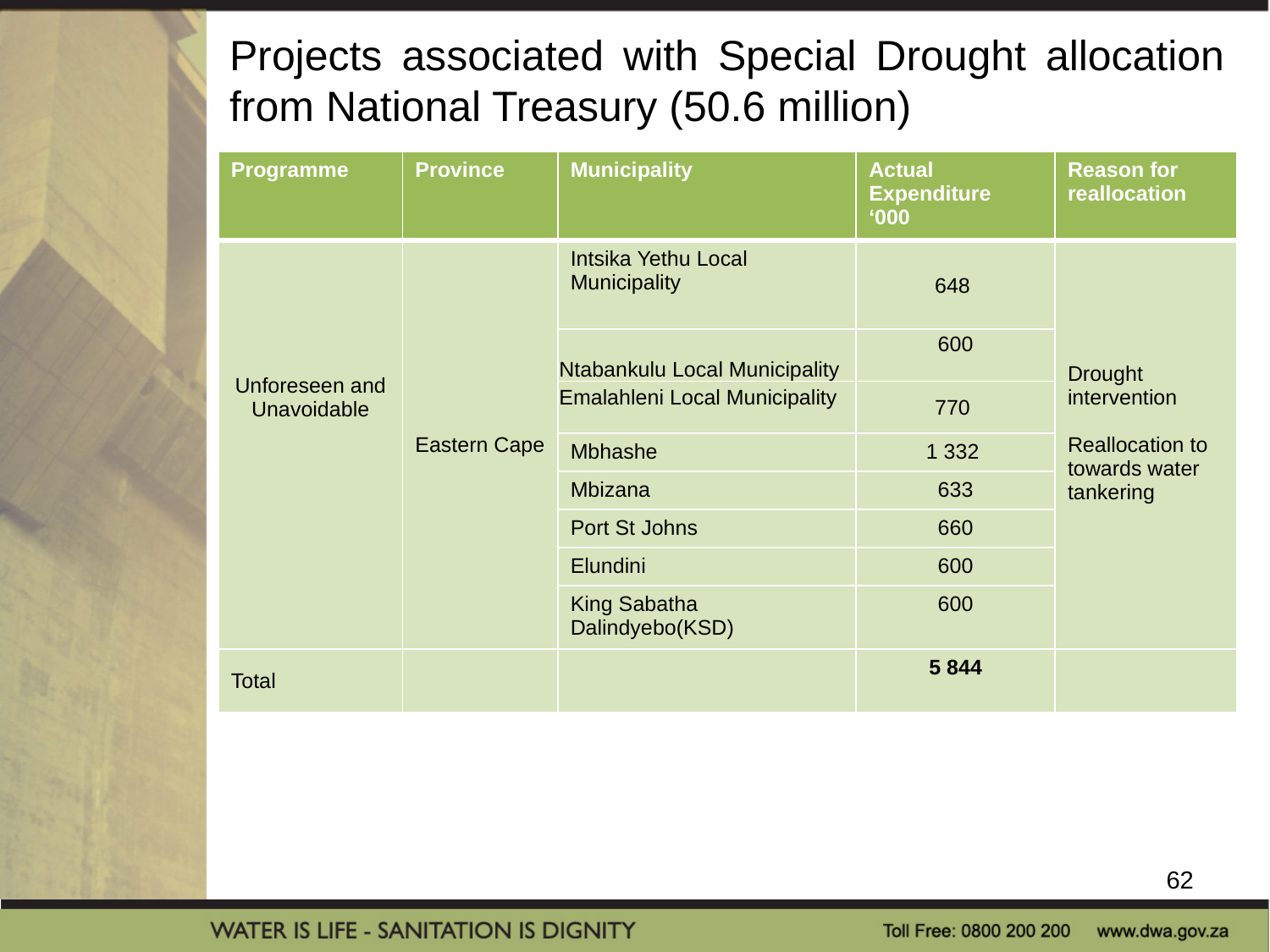

Projects associated with Special Drought allocation from National Treasury (50.6 million)
| Programme | Province | Municipality | Actual Expenditure ‘000 | Reason for reallocation |
| --- | --- | --- | --- | --- |
| Unforeseen and Unavoidable | Eastern Cape | Intsika Yethu Local Municipality | 648 | Drought intervention Reallocation to towards water tankering |
|  |  | Ntabankulu Local Municipality | 600 |  |
|  |  | Emalahleni Local Municipality | 770 |  |
|  |  | Mbhashe | 1 332 |  |
|  |  | Mbizana | 633 |  |
|  |  | Port St Johns | 660 |  |
|  |  | Elundini | 600 |  |
|  |  | King Sabatha Dalindyebo(KSD) | 600 |  |
| Total |  |  | 5 844 |  |
62